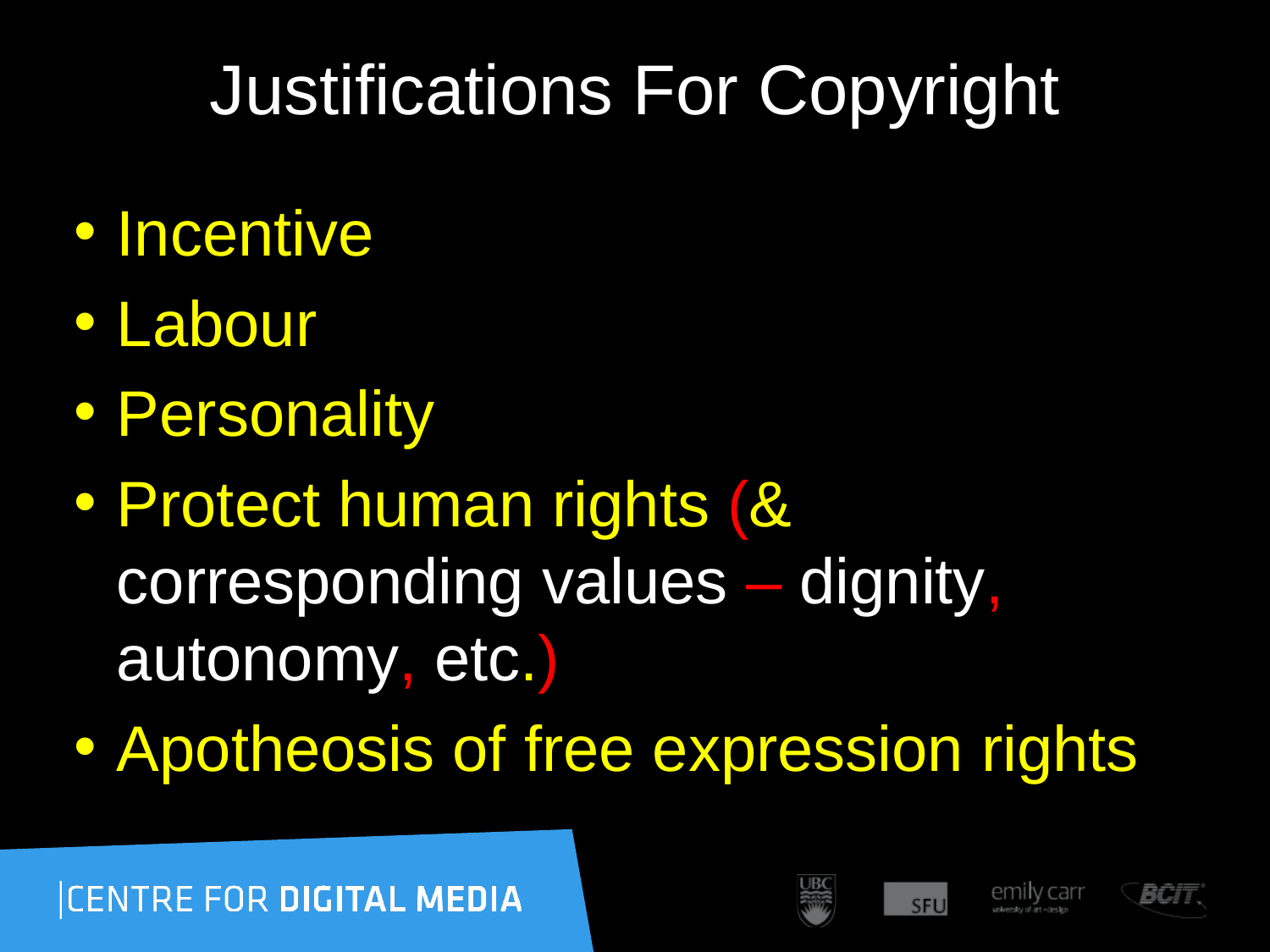

# Justifications For Copyright
Incentive
Labour
Personality
Protect human rights (& corresponding values – dignity, autonomy, etc.)
Apotheosis of free expression rights